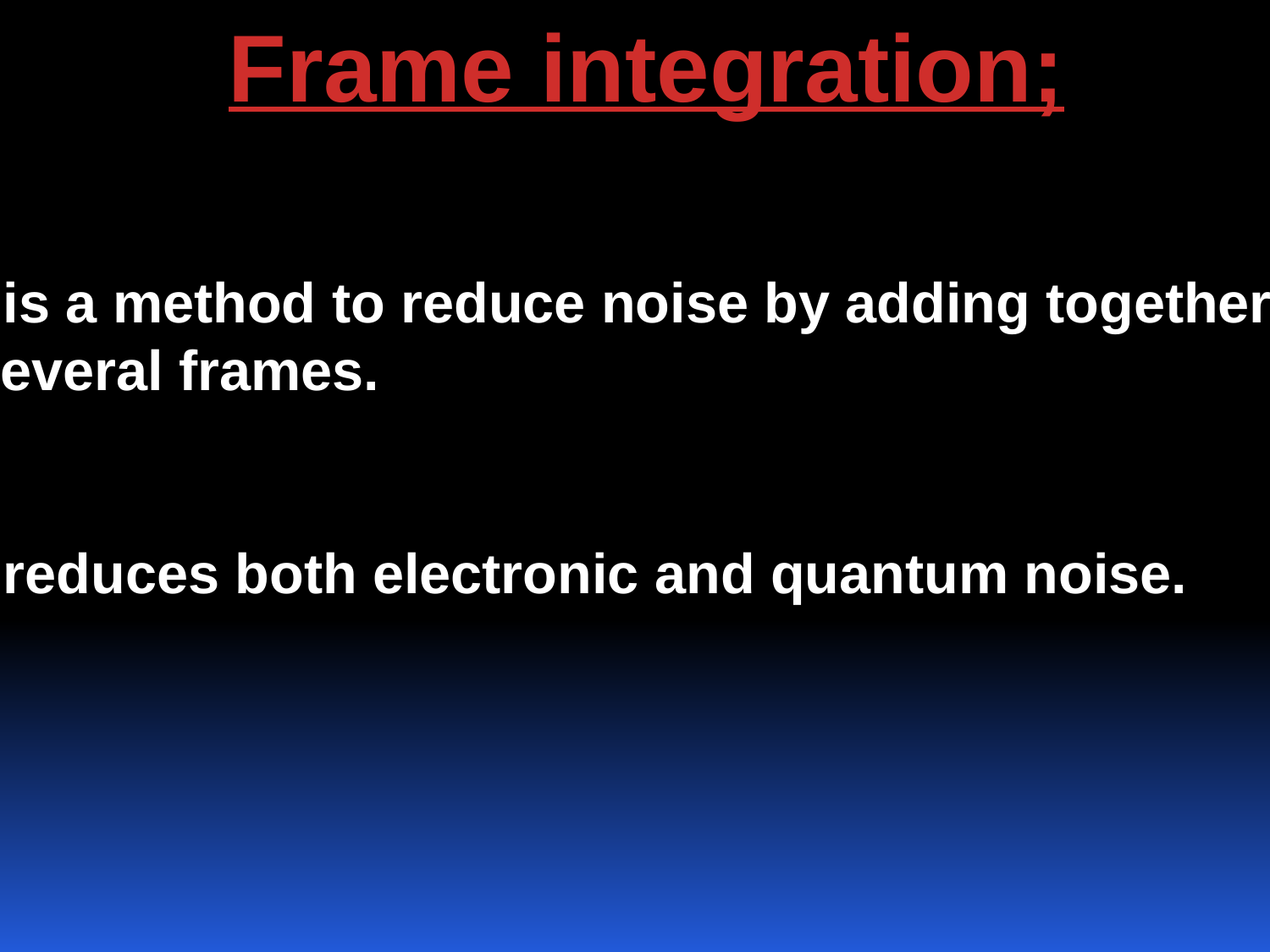

Frame integration;

It is a method to reduce noise by adding together
 several frames.

It reduces both electronic and quantum noise.